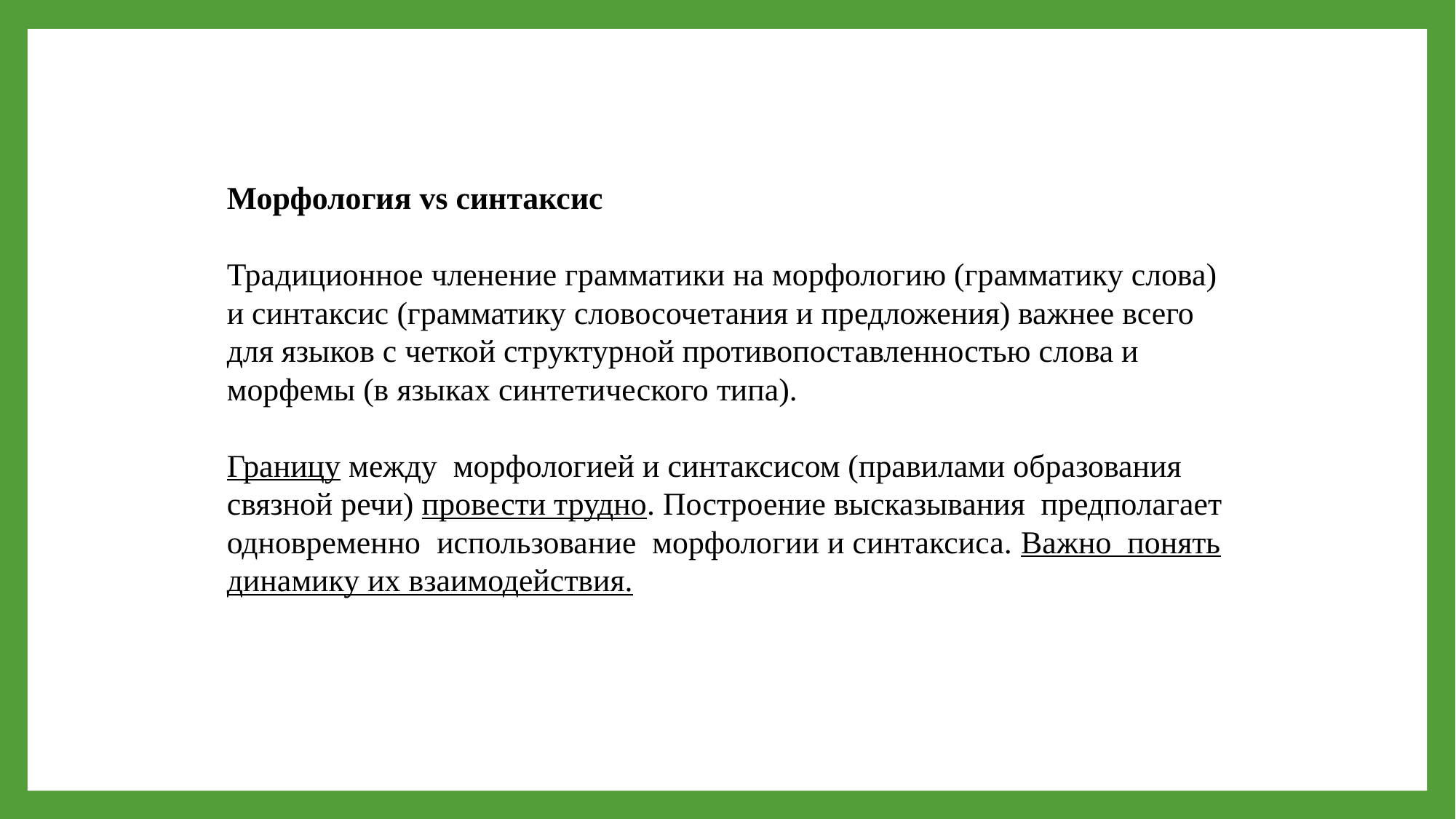

Морфология vs синтаксис

Традиционное членение грамматики на морфологию (грамматику слова) и синтаксис (грамматику словосочетания и предложения) важнее всего для языков с четкой структурной противопоставленностью слова и морфемы (в языках синтетического типа).

Границу между  морфологией и синтаксисом (правилами образования связной речи) провести трудно. Построение высказывания  предполагает одновременно  использование  морфологии и синтаксиса. Важно  понять динамику их взаимодействия.